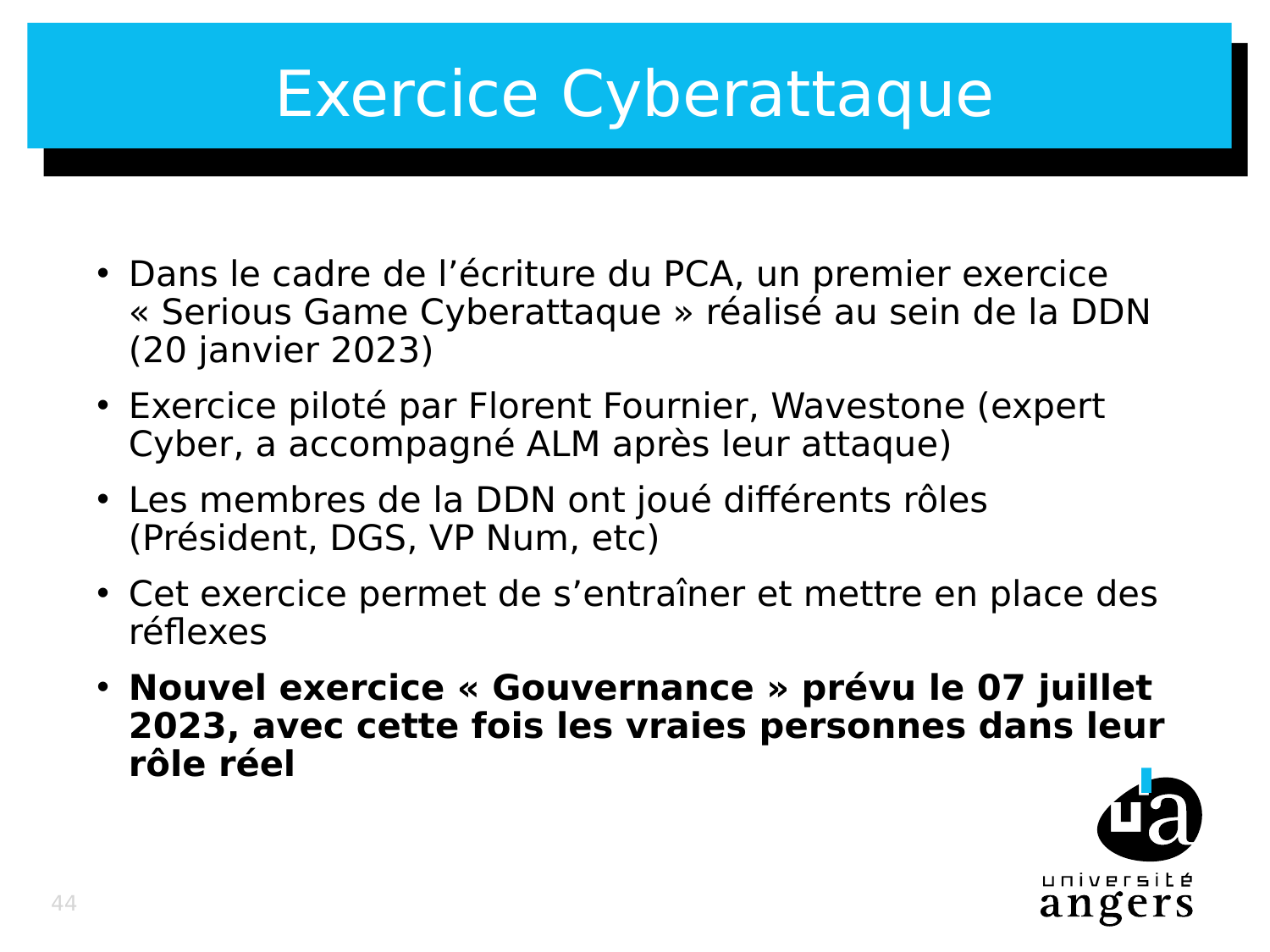

# Exercice Cyberattaque

Dans le cadre de l’écriture du PCA, un premier exercice « Serious Game Cyberattaque » réalisé au sein de la DDN (20 janvier 2023)
Exercice piloté par Florent Fournier, Wavestone (expert Cyber, a accompagné ALM après leur attaque)
Les membres de la DDN ont joué différents rôles (Président, DGS, VP Num, etc)
Cet exercice permet de s’entraîner et mettre en place des réflexes
Nouvel exercice « Gouvernance » prévu le 07 juillet 2023, avec cette fois les vraies personnes dans leur rôle réel
44